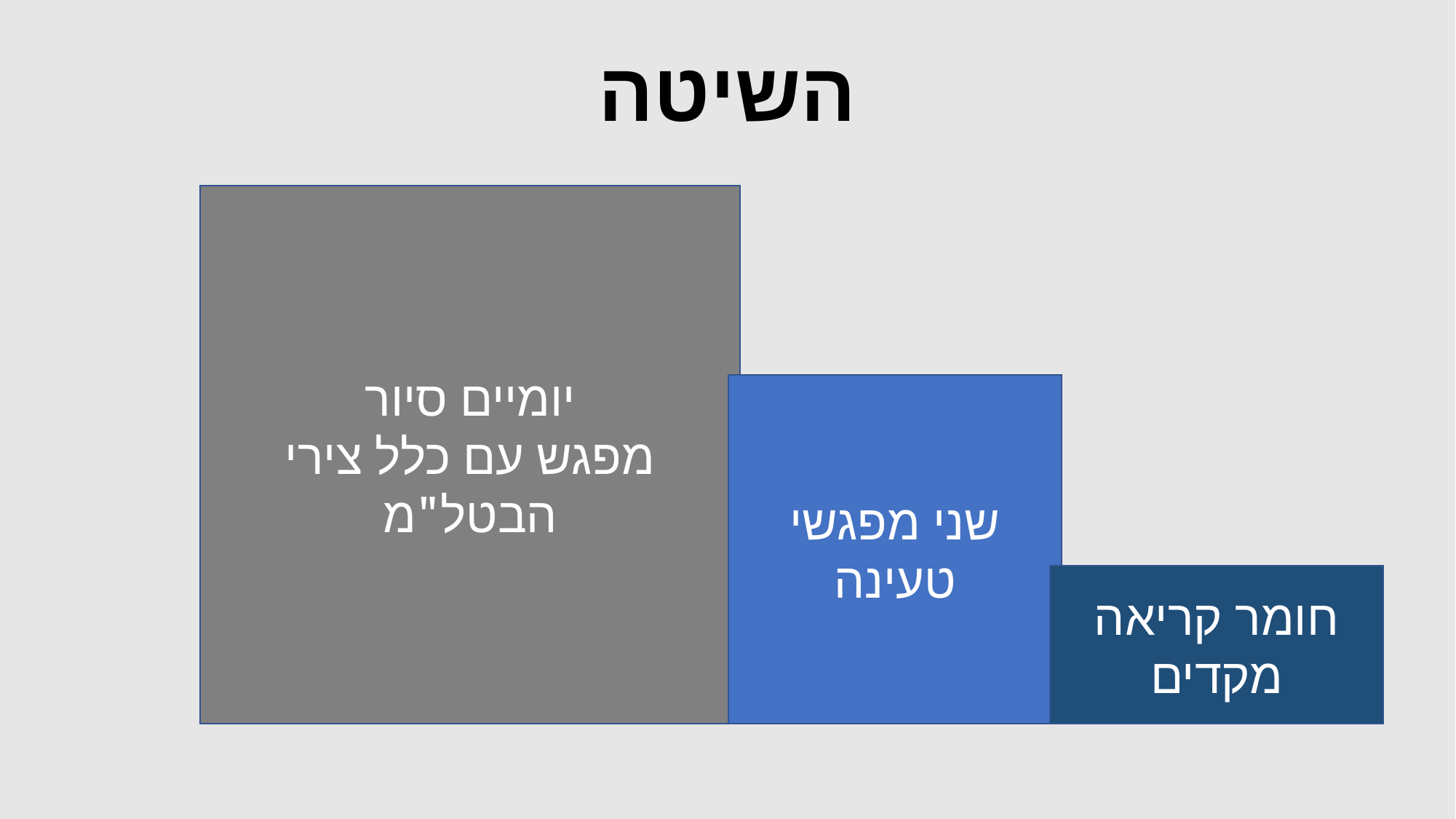

# השיטה
יומיים סיור
מפגש עם כלל צירי הבטל"מ
שני מפגשי טעינה
חומר קריאה מקדים